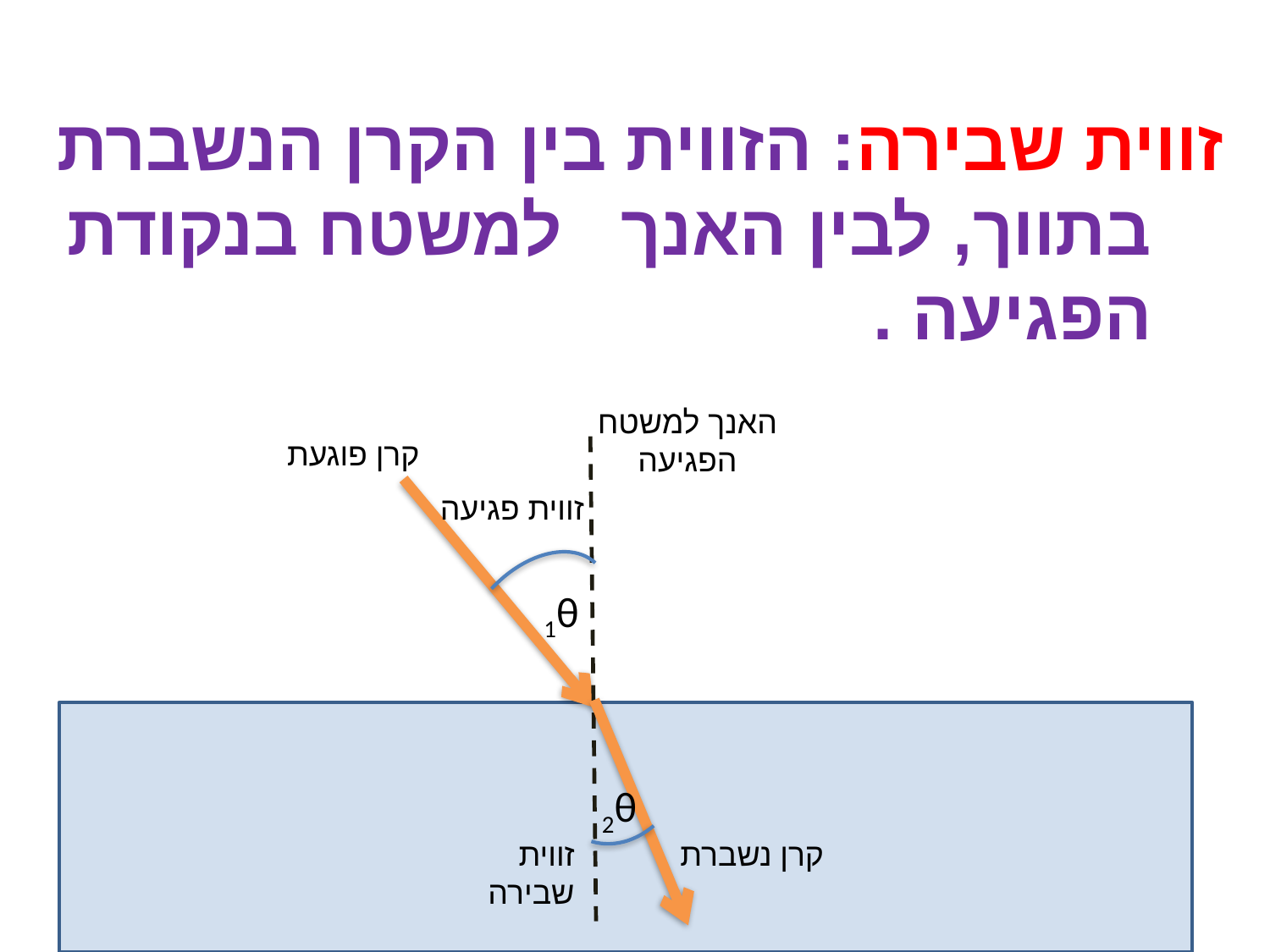

זווית שבירה: הזווית בין הקרן הנשברת בתווך, לבין האנך   למשטח בנקודת הפגיעה .

האנך למשטח הפגיעה
קרן פוגעת
זווית פגיעה

1θ

2θ
קרן נשברת
זווית שבירה